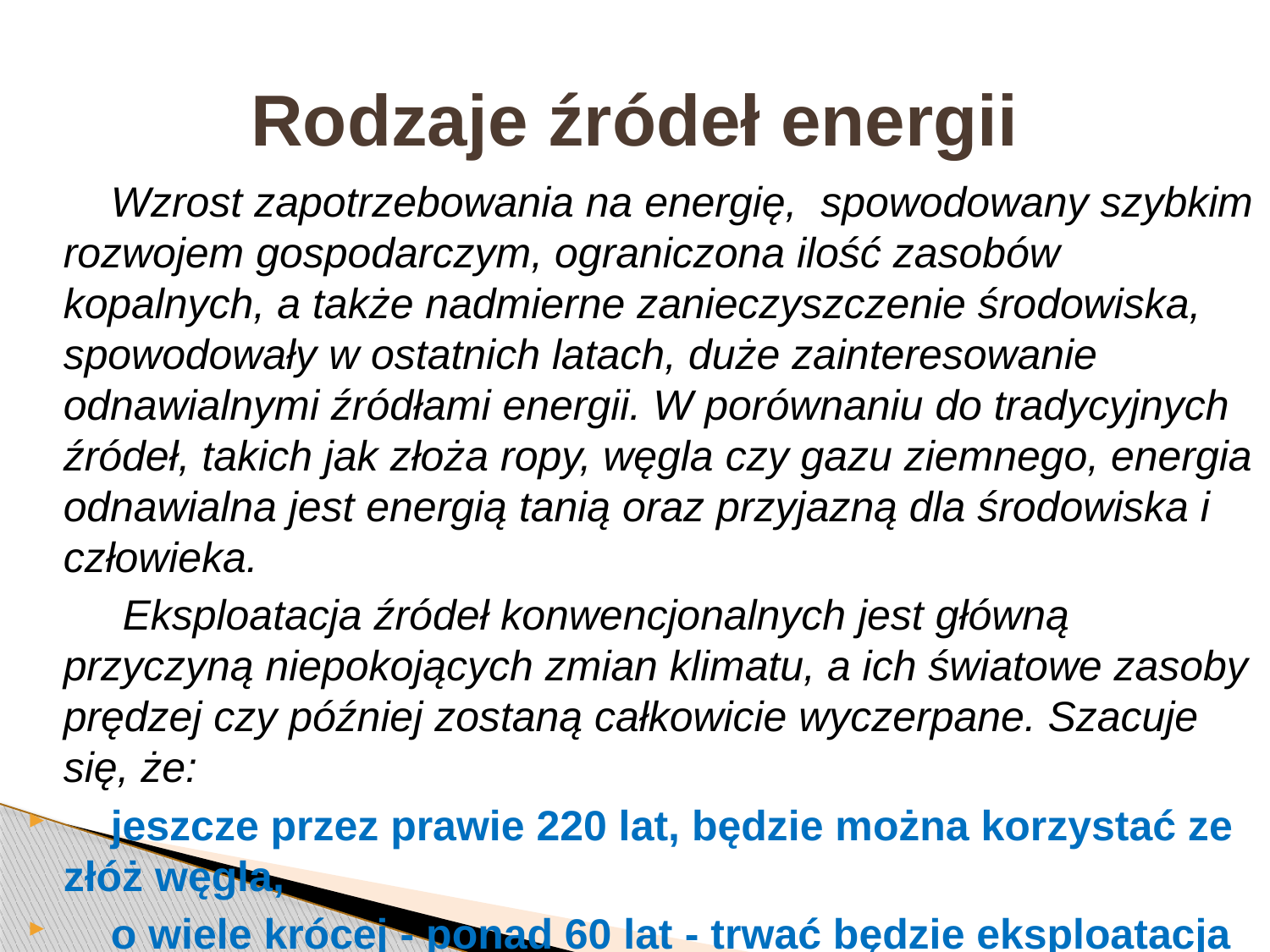

# Rodzaje źródeł energii
       Wzrost zapotrzebowania na energię,  spowodowany szybkim rozwojem gospodarczym, ograniczona ilość zasobów kopalnych, a także nadmierne zanieczyszczenie środowiska, spowodowały w ostatnich latach, duże zainteresowanie odnawialnymi źródłami energii. W porównaniu do tradycyjnych źródeł, takich jak złoża ropy, węgla czy gazu ziemnego, energia odnawialna jest energią tanią oraz przyjazną dla środowiska i człowieka.
	     Eksploatacja źródeł konwencjonalnych jest główną przyczyną niepokojących zmian klimatu, a ich światowe zasoby prędzej czy później zostaną całkowicie wyczerpane. Szacuje się, że:
    jeszcze przez prawie 220 lat, będzie można korzystać ze złóż węgla,
    o wiele krócej - ponad 60 lat - trwać będzie eksploatacja gazu ziemnego,
    zaś ropy naftowej wystarczy na jakieś 30-40 lat